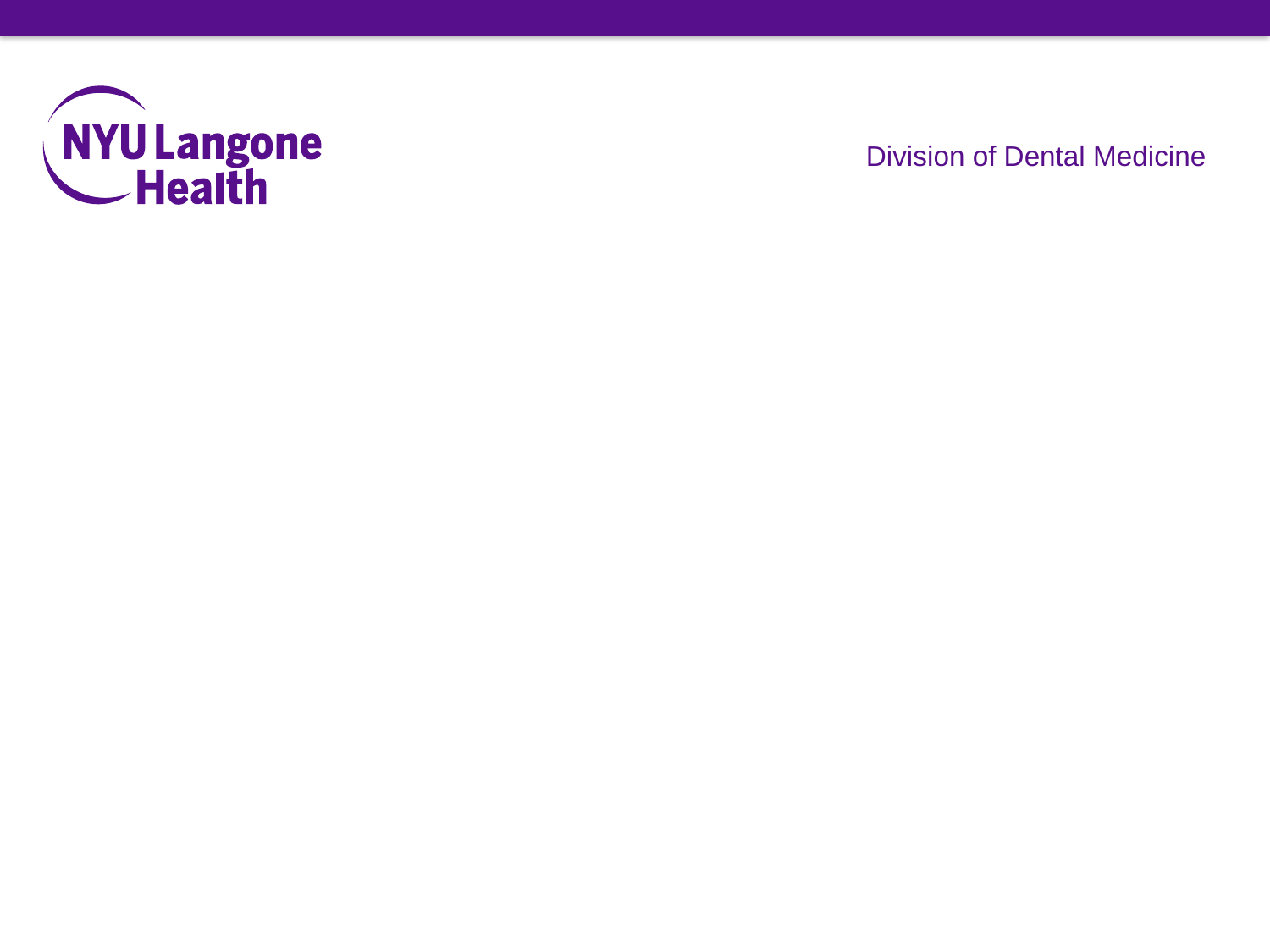

Please feel free to change slide titles, add graphics, and add slides as needed to individualize your presentation to your research!
Division of Dental Medicine
Title Slide
Project Title - Should be short and descriptive (10 words or less and no acronyms)
Subtitles
Your Name
Additional names of authors with degrees
Place a comma between author’s names
Authorship indicates involvement in all 3 of these areas:
the study design
data collection and analysis
writing and editing the presentation
Affiliations
Name of Department, Institution, location, etc.
All authors and their affiliations should be recognized.
#